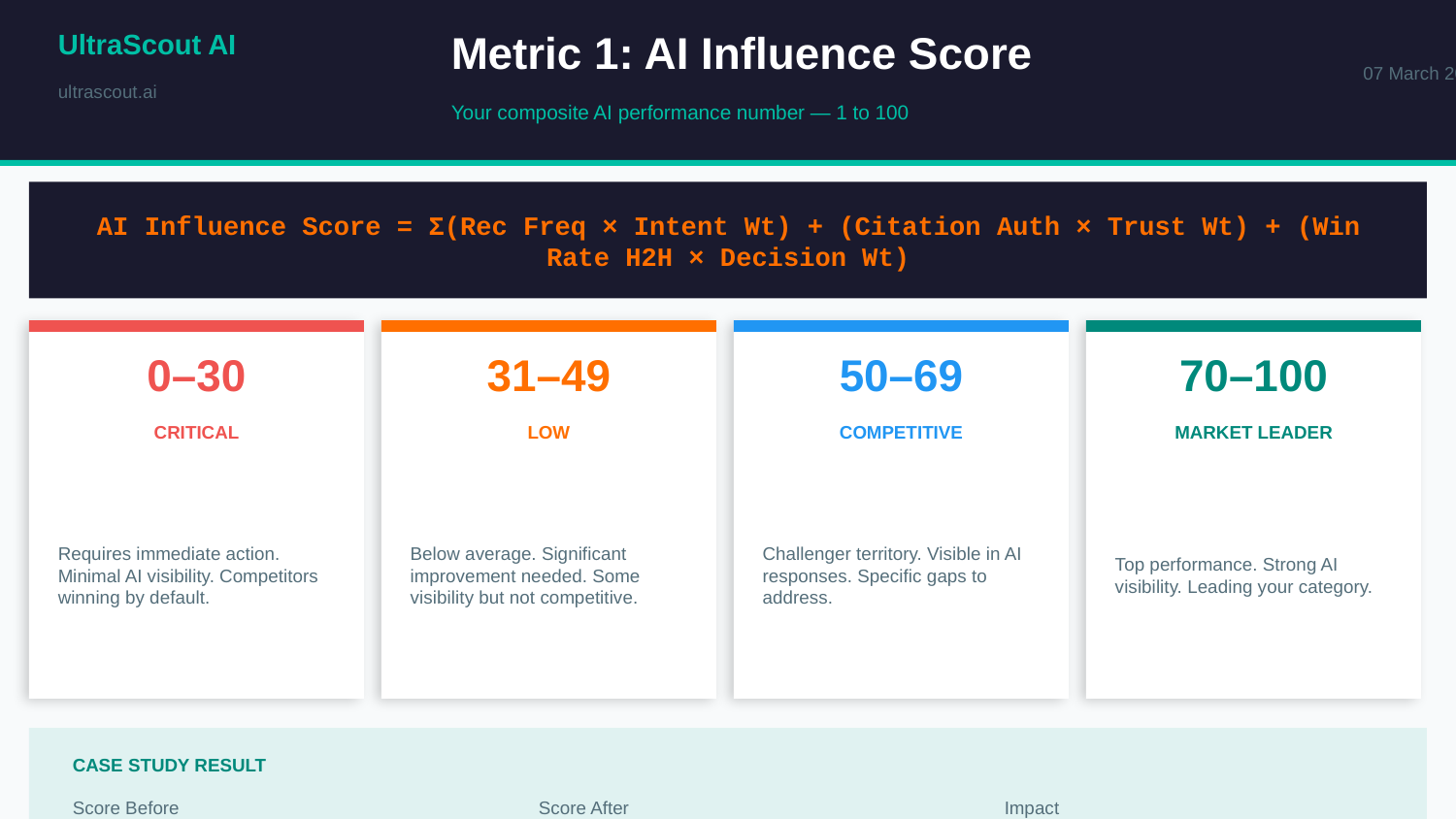

Metric 1: AI Influence Score
UltraScout AI
07 March 2026
ultrascout.ai
Your composite AI performance number — 1 to 100

AI Influence Score = Σ(Rec Freq × Intent Wt) + (Citation Auth × Trust Wt) + (Win Rate H2H × Decision Wt)

0–30
31–49
50–69
70–100
CRITICAL
LOW
COMPETITIVE
MARKET LEADER
Requires immediate action. Minimal AI visibility. Competitors winning by default.
Below average. Significant improvement needed. Some visibility but not competitive.
Challenger territory. Visible in AI responses. Specific gaps to address.
Top performance. Strong AI visibility. Leading your category.

CASE STUDY RESULT
Score Before
Score After
Impact
63
88
+32%
Competitive range
Market leader
Revenue increase
📊 Dashboard element: Gauge chart (0–100), colour-coded Red/Amber/Green

ultrascout.ai/downloads/ai-metrics-board-template.pptx  |  © 2026 UltraScout AI
4